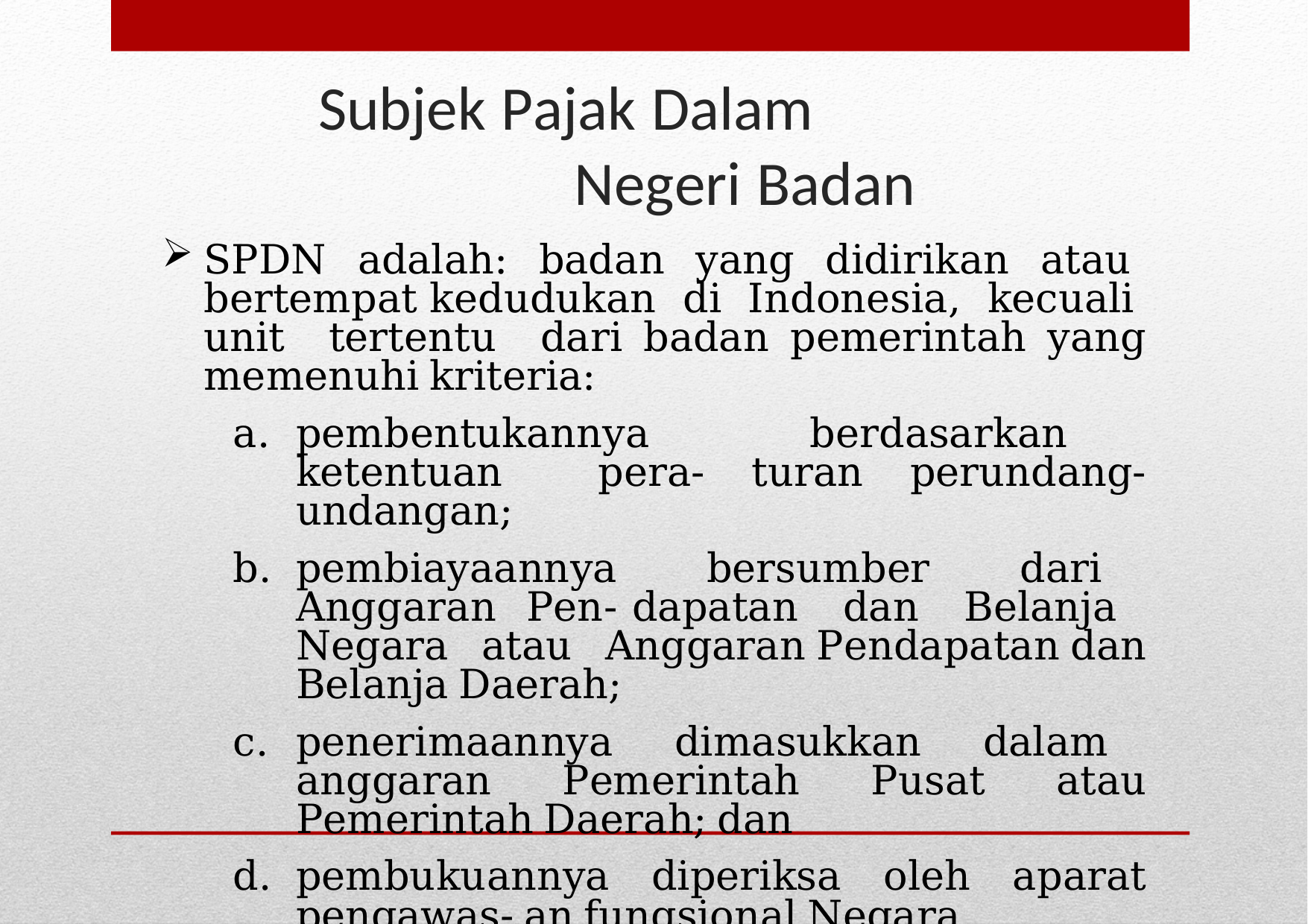

# Subjek Pajak Dalam Negeri Badan
SPDN  adalah:  badan  yang  didirikan  atau  bertempat kedudukan  di  Indonesia,  kecuali  unit  tertentu  dari badan pemerintah yang memenuhi kriteria:
pembentukannya  berdasarkan  ketentuan  pera- turan perundang-undangan;
pembiayaannya  bersumber  dari  Anggaran  Pen- dapatan   dan   Belanja   Negara   atau   Anggaran Pendapatan dan Belanja Daerah;
penerimaannya   dimasukkan   dalam   anggaran Pemerintah Pusat atau Pemerintah Daerah; dan
pembukuannya diperiksa oleh aparat pengawas- an fungsional Negara.